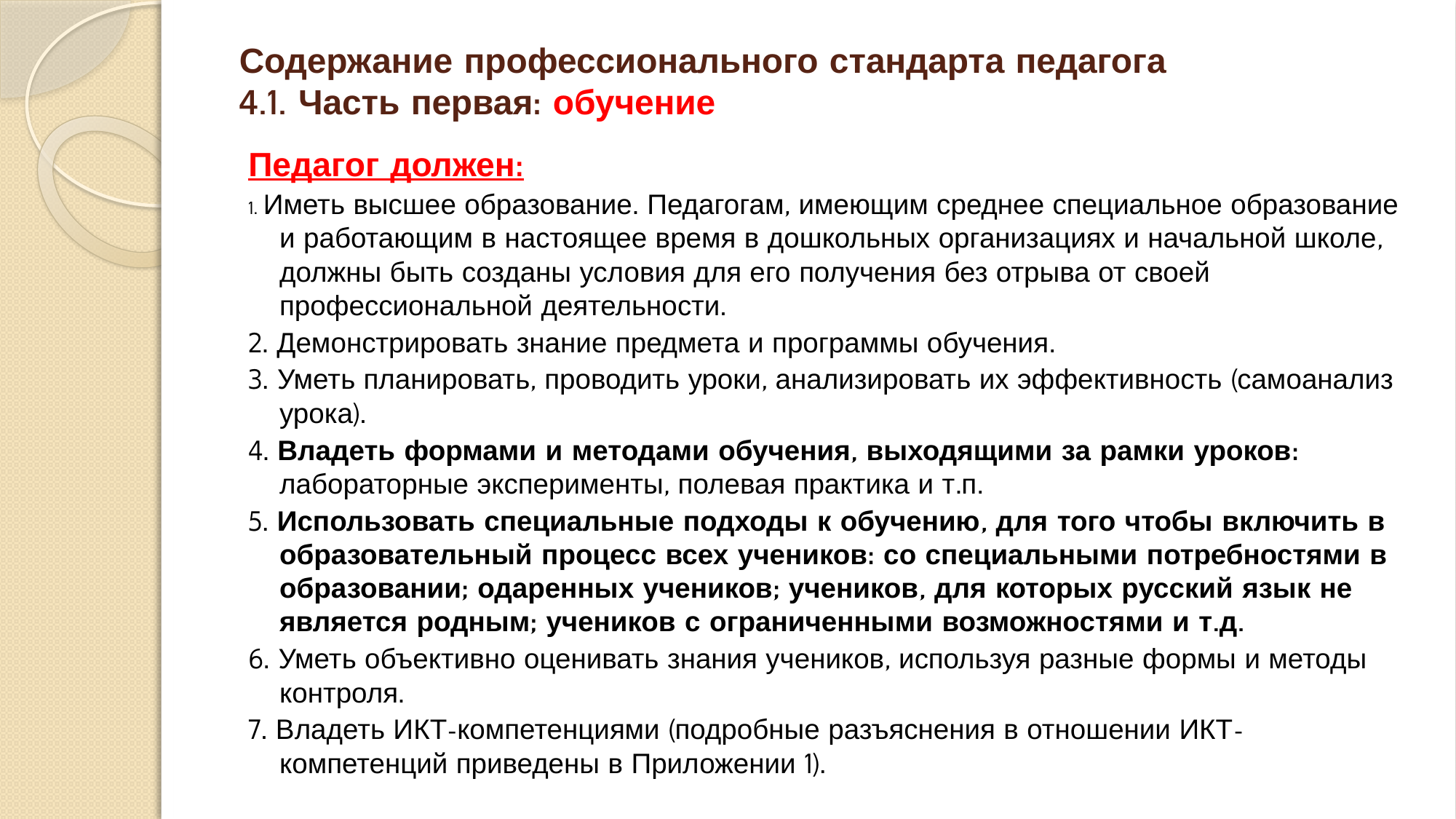

# Содержание профессионального стандарта педагога 4.1. Часть первая: обучение
Педагог должен:
1. Иметь высшее образование. Педагогам, имеющим среднее специальное образование и работающим в настоящее время в дошкольных организациях и начальной школе, должны быть созданы условия для его получения без отрыва от своей профессиональной деятельности.
2. Демонстрировать знание предмета и программы обучения.
3. Уметь планировать, проводить уроки, анализировать их эффективность (самоанализ урока).
4. Владеть формами и методами обучения, выходящими за рамки уроков: лабораторные эксперименты, полевая практика и т.п.
5. Использовать специальные подходы к обучению, для того чтобы включить в образовательный процесс всех учеников: со специальными потребностями в образовании; одаренных учеников; учеников, для которых русский язык не является родным; учеников с ограниченными возможностями и т.д.
6. Уметь объективно оценивать знания учеников, используя разные формы и методы контроля.
7. Владеть ИКТ-компетенциями (подробные разъяснения в отношении ИКТ-компетенций приведены в Приложении 1).